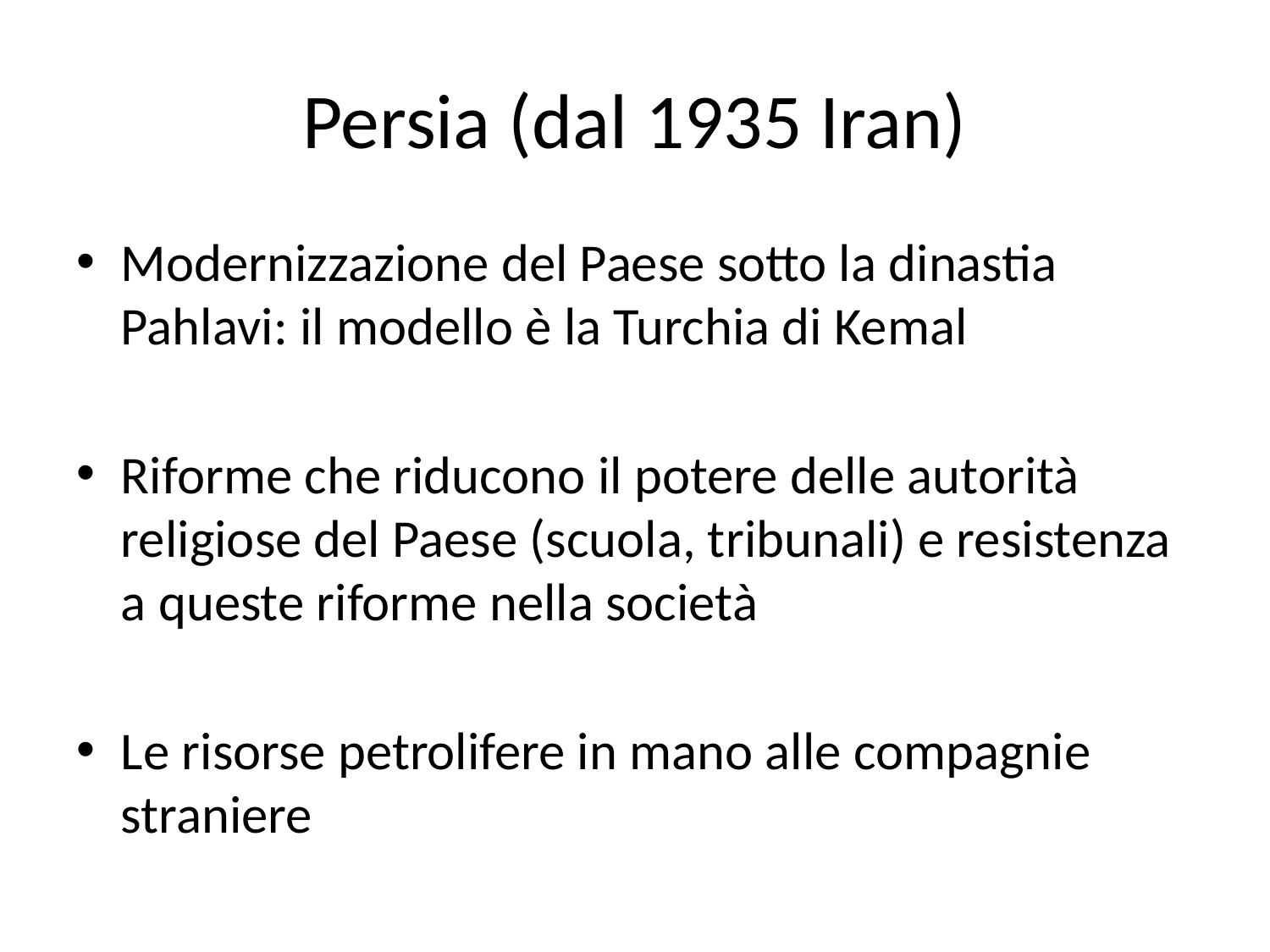

# Persia (dal 1935 Iran)
Modernizzazione del Paese sotto la dinastia Pahlavi: il modello è la Turchia di Kemal

Riforme che riducono il potere delle autorità religiose del Paese (scuola, tribunali) e resistenza a queste riforme nella società

Le risorse petrolifere in mano alle compagnie straniere